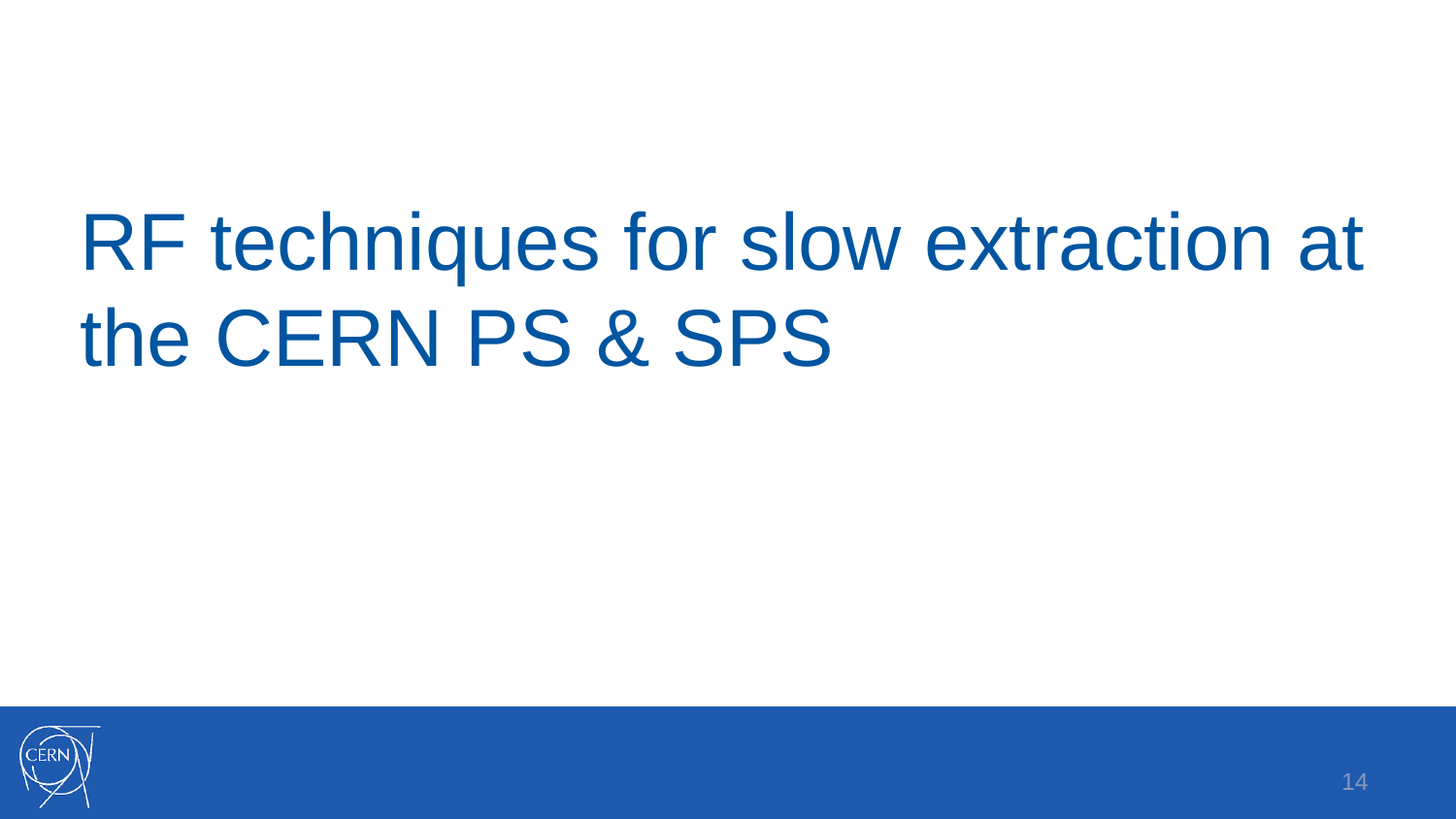

# RF techniques for slow extraction at the CERN PS & SPS

14